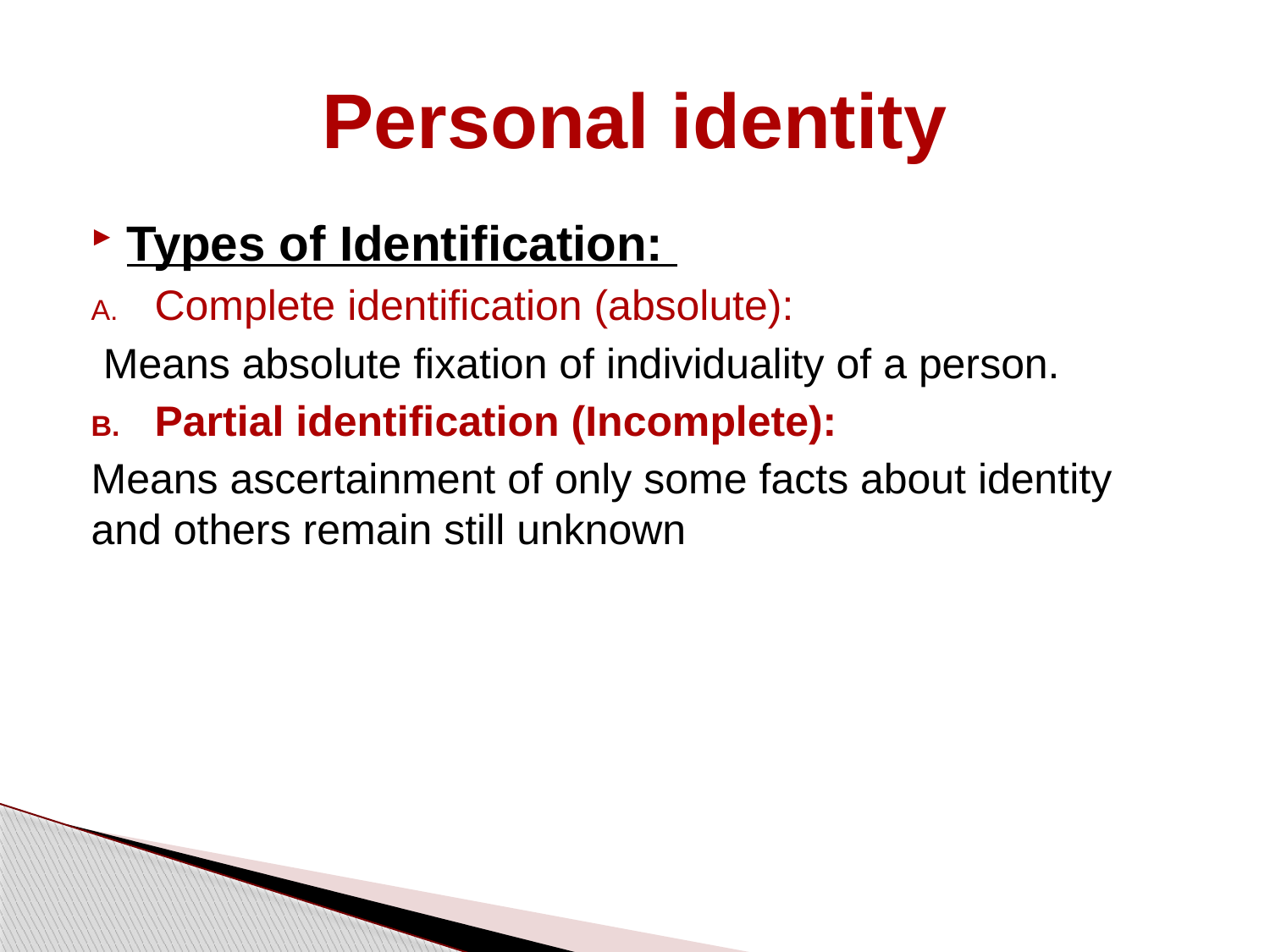

# Personal identity
Types of Identification:
Complete identification (absolute):
 Means absolute fixation of individuality of a person.
Partial identification (Incomplete):
Means ascertainment of only some facts about identity and others remain still unknown